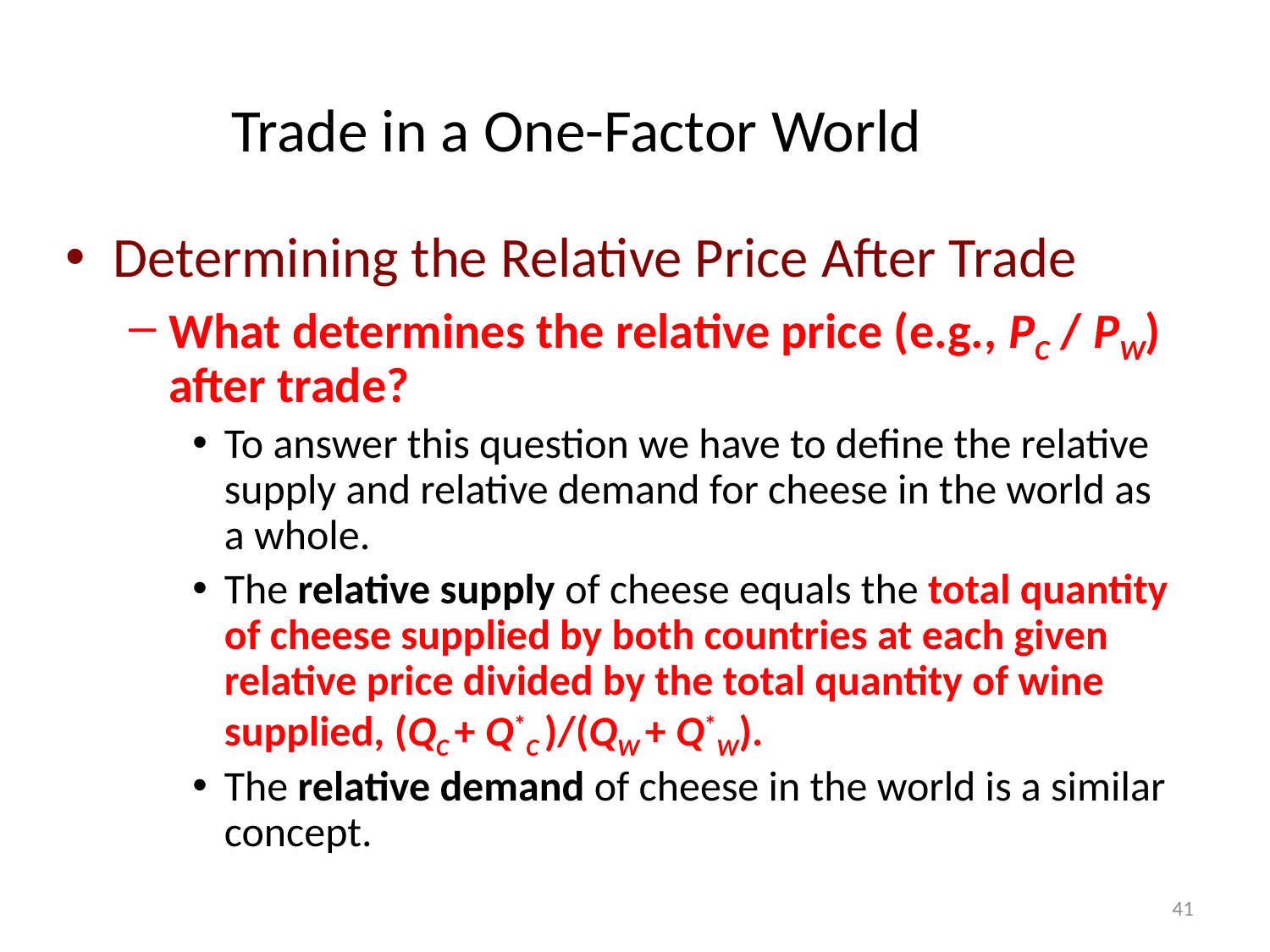

# Trade in a One-Factor World
Determining the Relative Price After Trade
What determines the relative price (e.g., PC / PW) after trade?
To answer this question we have to define the relative supply and relative demand for cheese in the world as a whole.
The relative supply of cheese equals the total quantity of cheese supplied by both countries at each given relative price divided by the total quantity of wine supplied, (QC + Q*C )/(QW + Q*W).
The relative demand of cheese in the world is a similar concept.
41